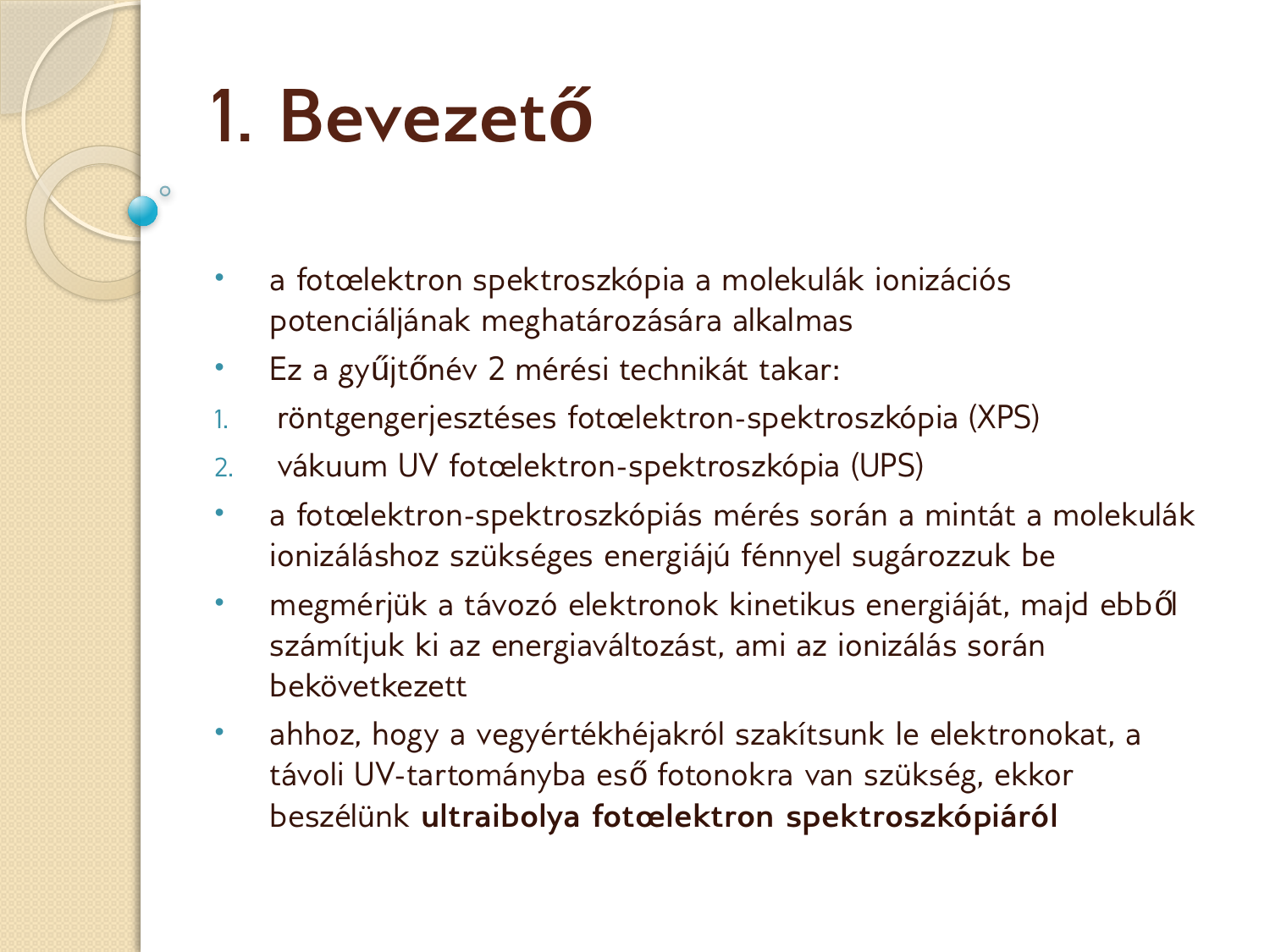

# 1. Bevezető
a fotoelektron spektroszkópia a molekulák ionizációs potenciáljának meghatározására alkalmas
Ez a gyűjtőnév 2 mérési technikát takar:
röntgengerjesztéses fotoelektron-spektroszkópia (XPS)
vákuum UV fotoelektron-spektroszkópia (UPS)
a fotoelektron-spektroszkópiás mérés során a mintát a molekulák ionizáláshoz szükséges energiájú fénnyel sugározzuk be
megmérjük a távozó elektronok kinetikus energiáját, majd ebből számítjuk ki az energiaváltozást, ami az ionizálás során bekövetkezett
ahhoz, hogy a vegyértékhéjakról szakítsunk le elektronokat, a távoli UV-tartományba eső fotonokra van szükség, ekkor beszélünk ultraibolya fotoelektron spektroszkópiáról